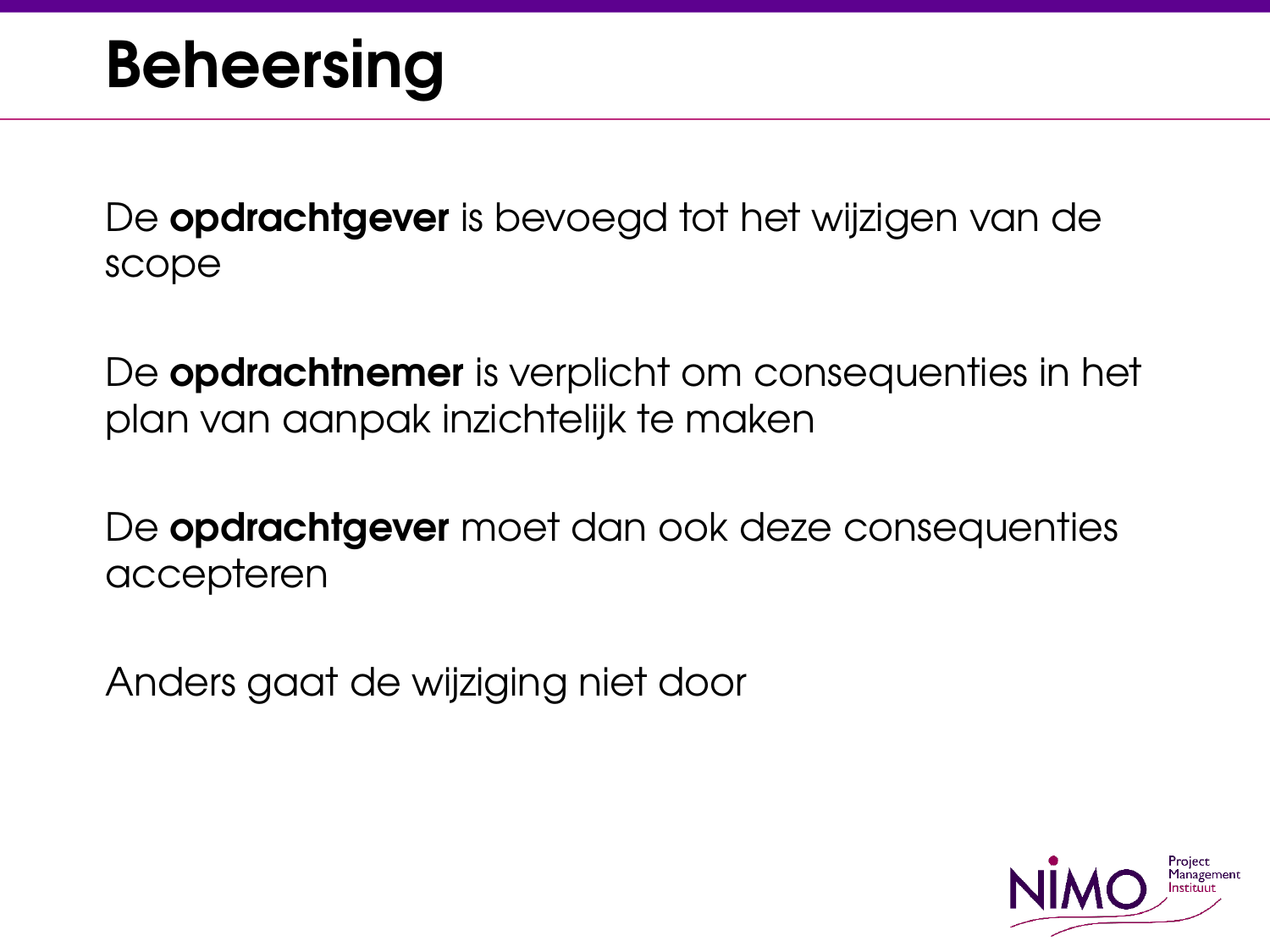

# Beheersing
De opdrachtgever is bevoegd tot het wijzigen van de scope

De opdrachtnemer is verplicht om consequenties in het plan van aanpak inzichtelijk te maken

De opdrachtgever moet dan ook deze consequenties accepteren

Anders gaat de wijziging niet door